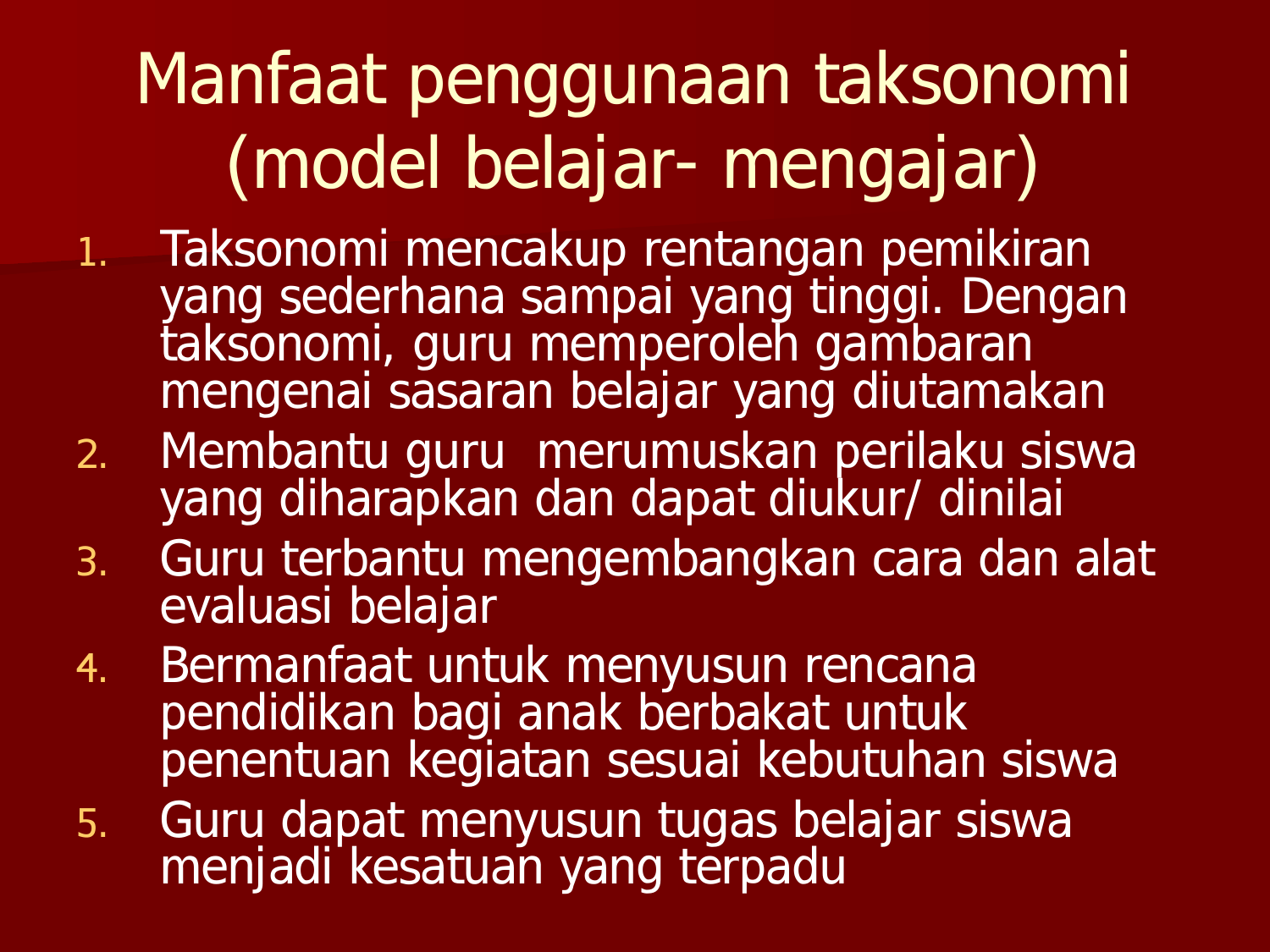

Manfaat penggunaan taksonomi (model belajar- mengajar)
Taksonomi mencakup rentangan pemikiran yang sederhana sampai yang tinggi. Dengan taksonomi, guru memperoleh gambaran mengenai sasaran belajar yang diutamakan
Membantu guru  merumuskan perilaku siswa yang diharapkan dan dapat diukur/ dinilai
Guru terbantu mengembangkan cara dan alat evaluasi belajar
Bermanfaat untuk menyusun rencana pendidikan bagi anak berbakat untuk penentuan kegiatan sesuai kebutuhan siswa
Guru dapat menyusun tugas belajar siswa menjadi kesatuan yang terpadu